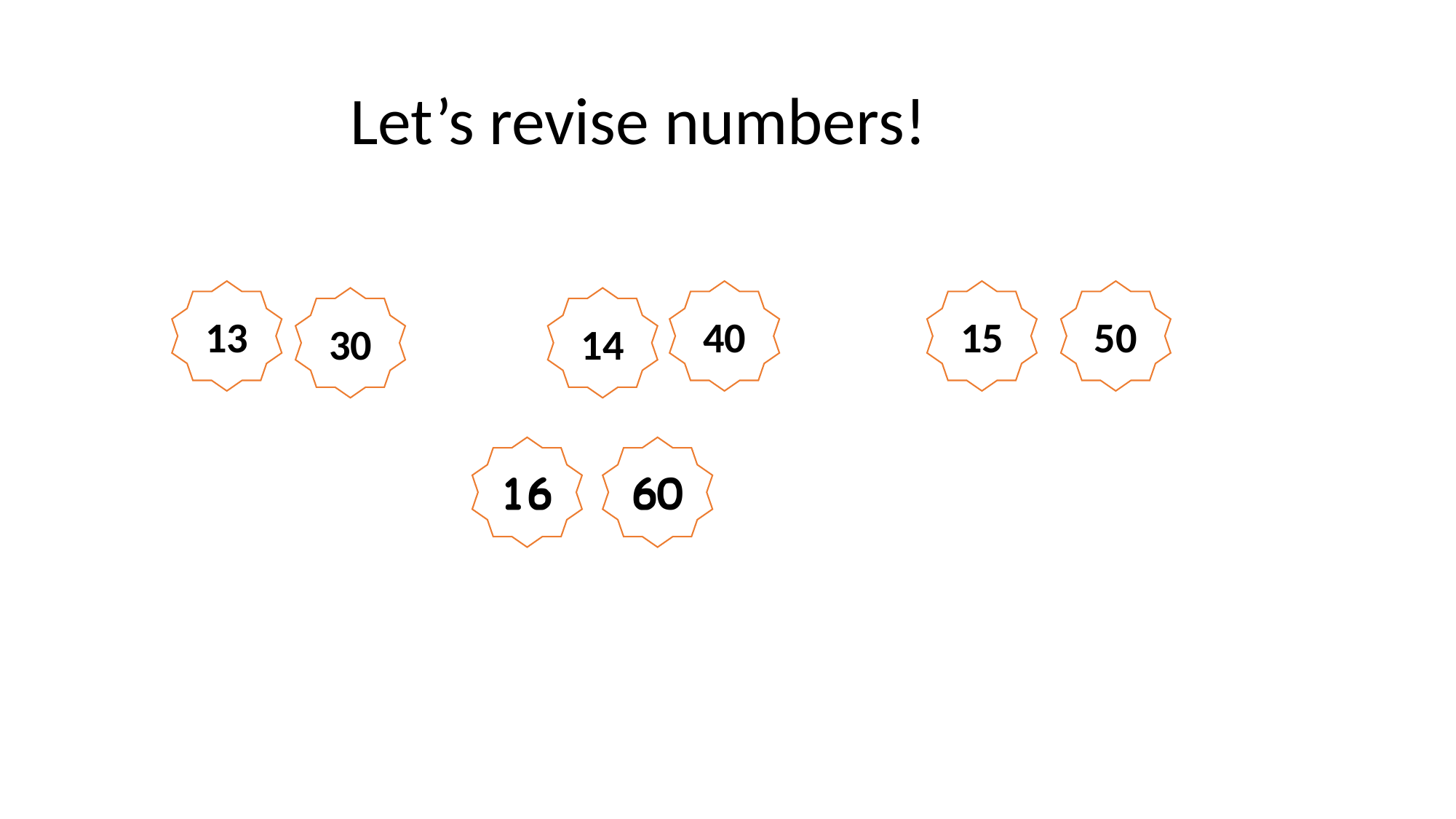

# Let’s revise numbers!
40
13
15
50
30
14
16
60